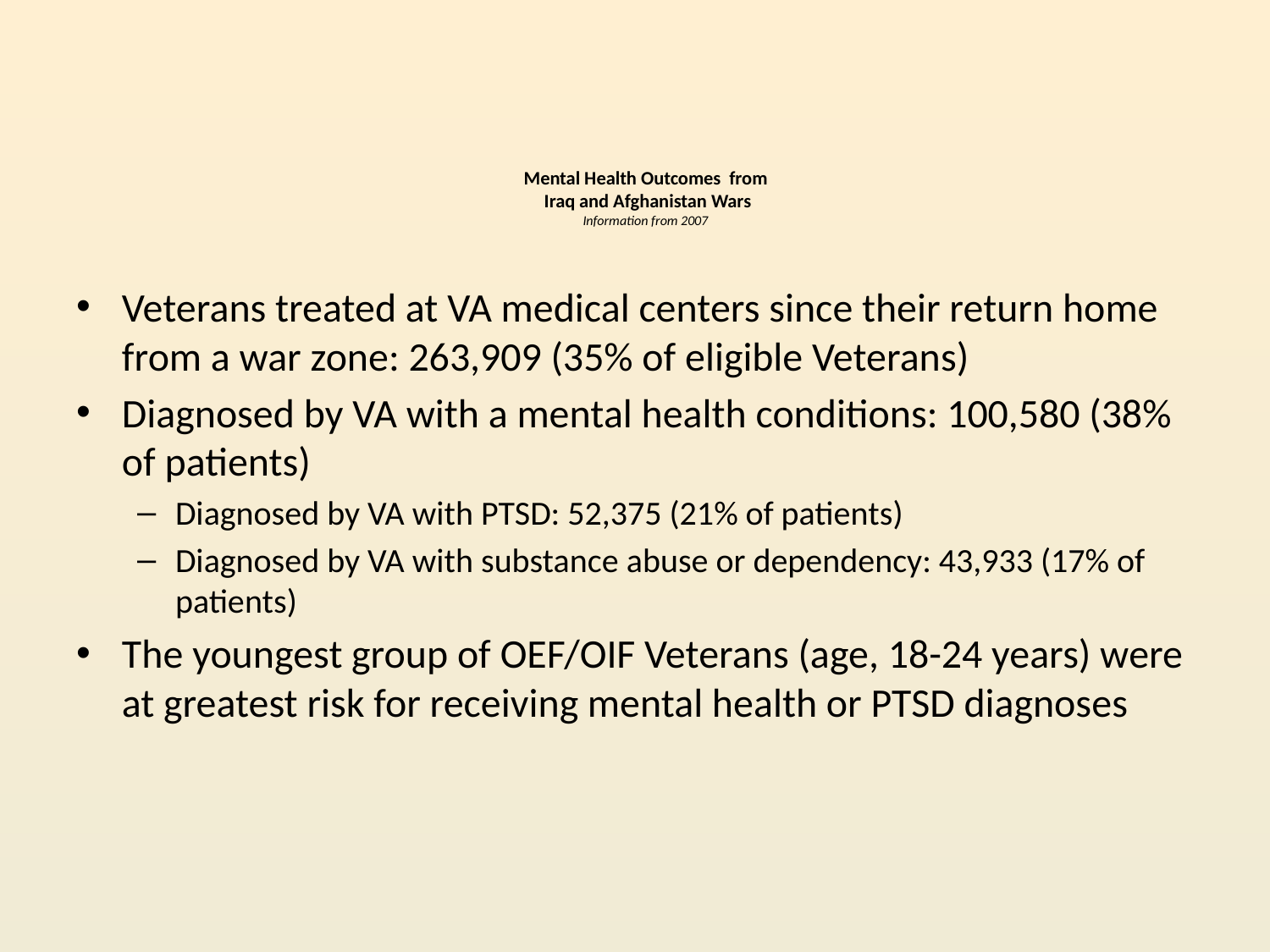

# Mental Health Outcomes  from Iraq and Afghanistan Wars Information from 2007
Veterans treated at VA medical centers since their return home from a war zone: 263,909 (35% of eligible Veterans)
Diagnosed by VA with a mental health conditions: 100,580 (38% of patients)
Diagnosed by VA with PTSD: 52,375 (21% of patients)
Diagnosed by VA with substance abuse or dependency: 43,933 (17% of patients)
The youngest group of OEF/OIF Veterans (age, 18-24 years) were at greatest risk for receiving mental health or PTSD diagnoses